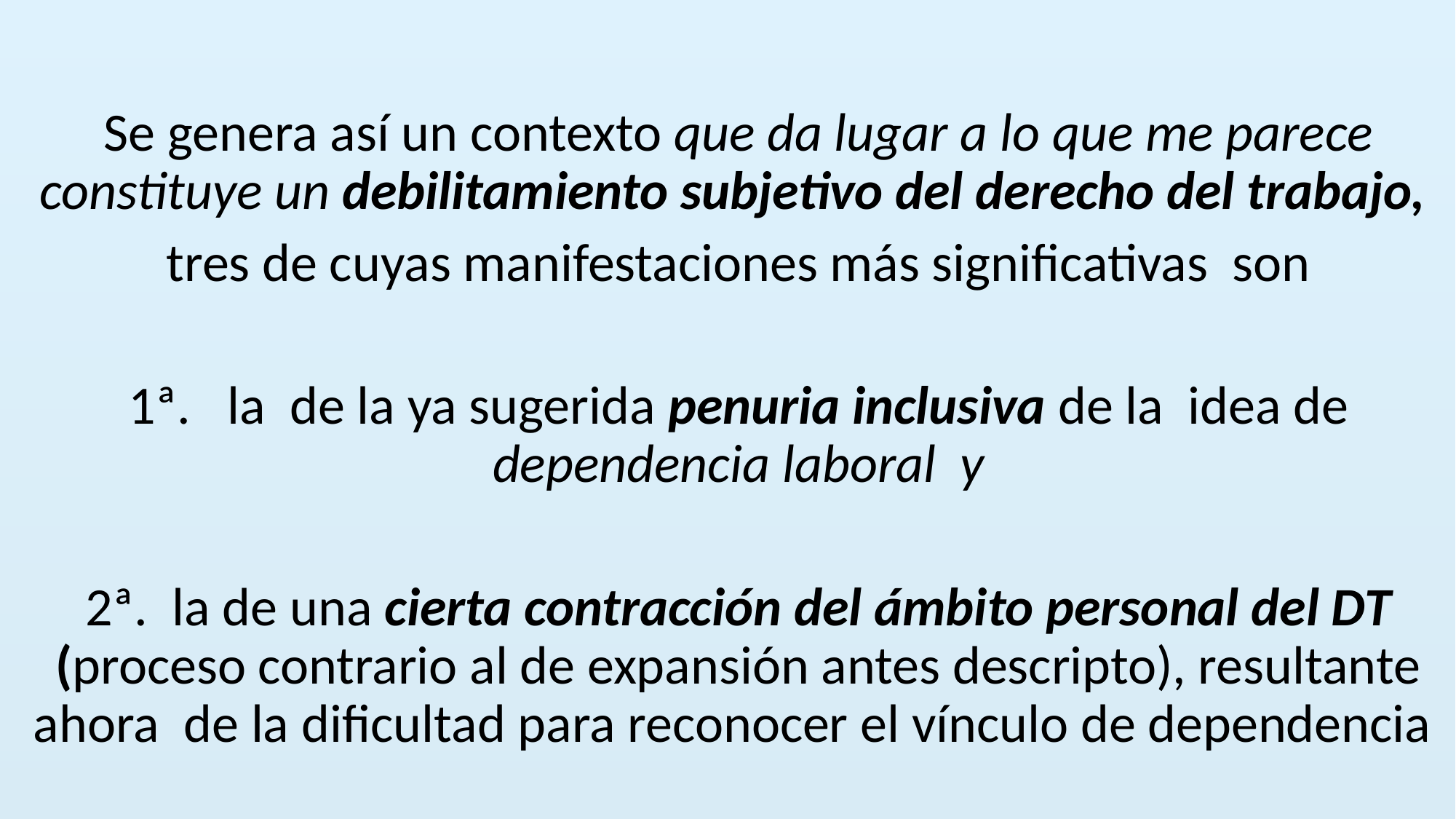

#
Se genera así un contexto que da lugar a lo que me parece constituye un debilitamiento subjetivo del derecho del trabajo,
tres de cuyas manifestaciones más significativas  son

1ª.   la  de la ya sugerida penuria inclusiva de la  idea de dependencia laboral  y

2ª.  la de una cierta contracción del ámbito personal del DT (proceso contrario al de expansión antes descripto), resultante ahora  de la dificultad para reconocer el vínculo de dependencia